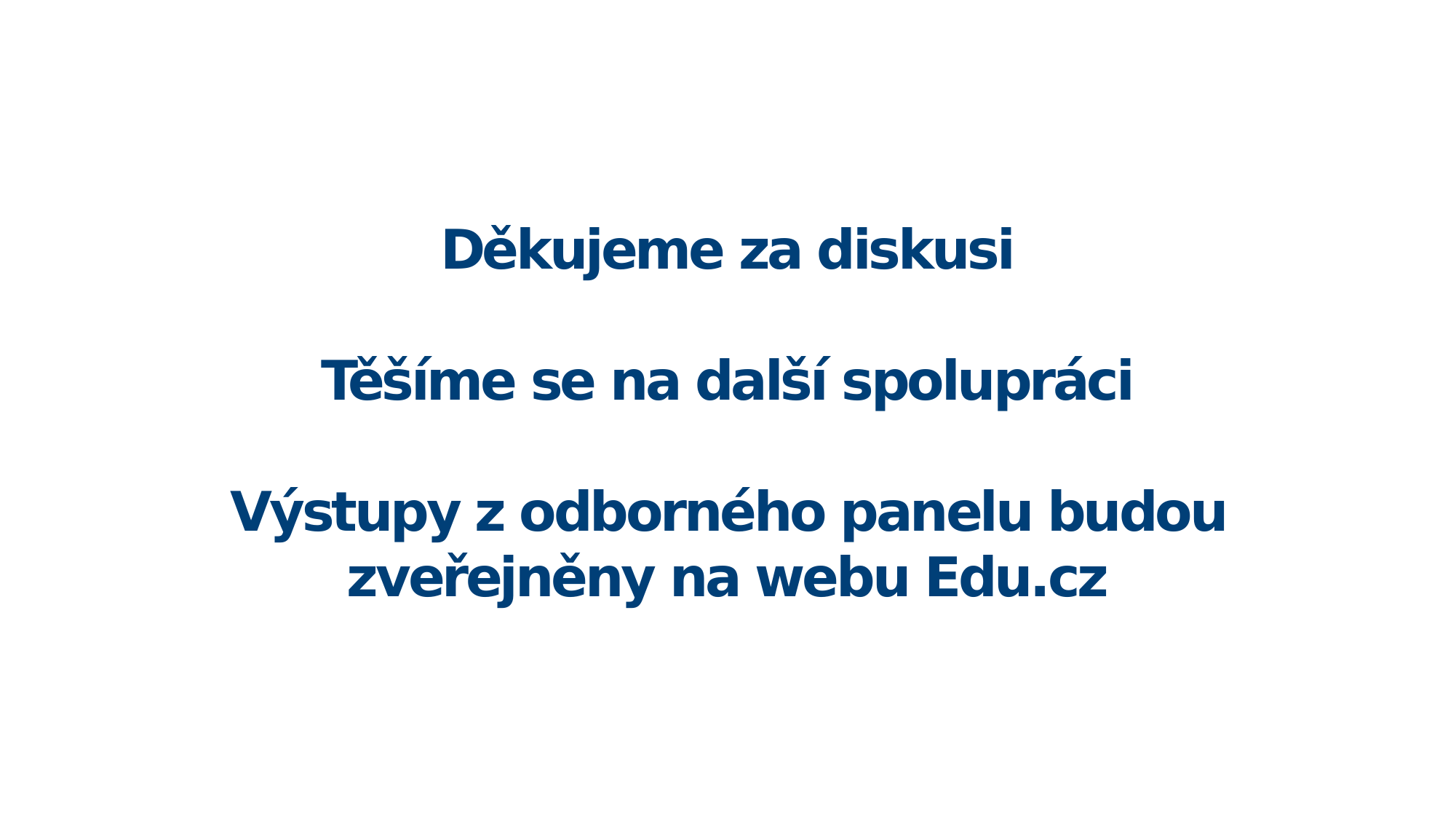

Děkujeme za diskusi

Těšíme se na další spolupráci

Výstupy z odborného panelu budou zveřejněny na webu Edu.cz